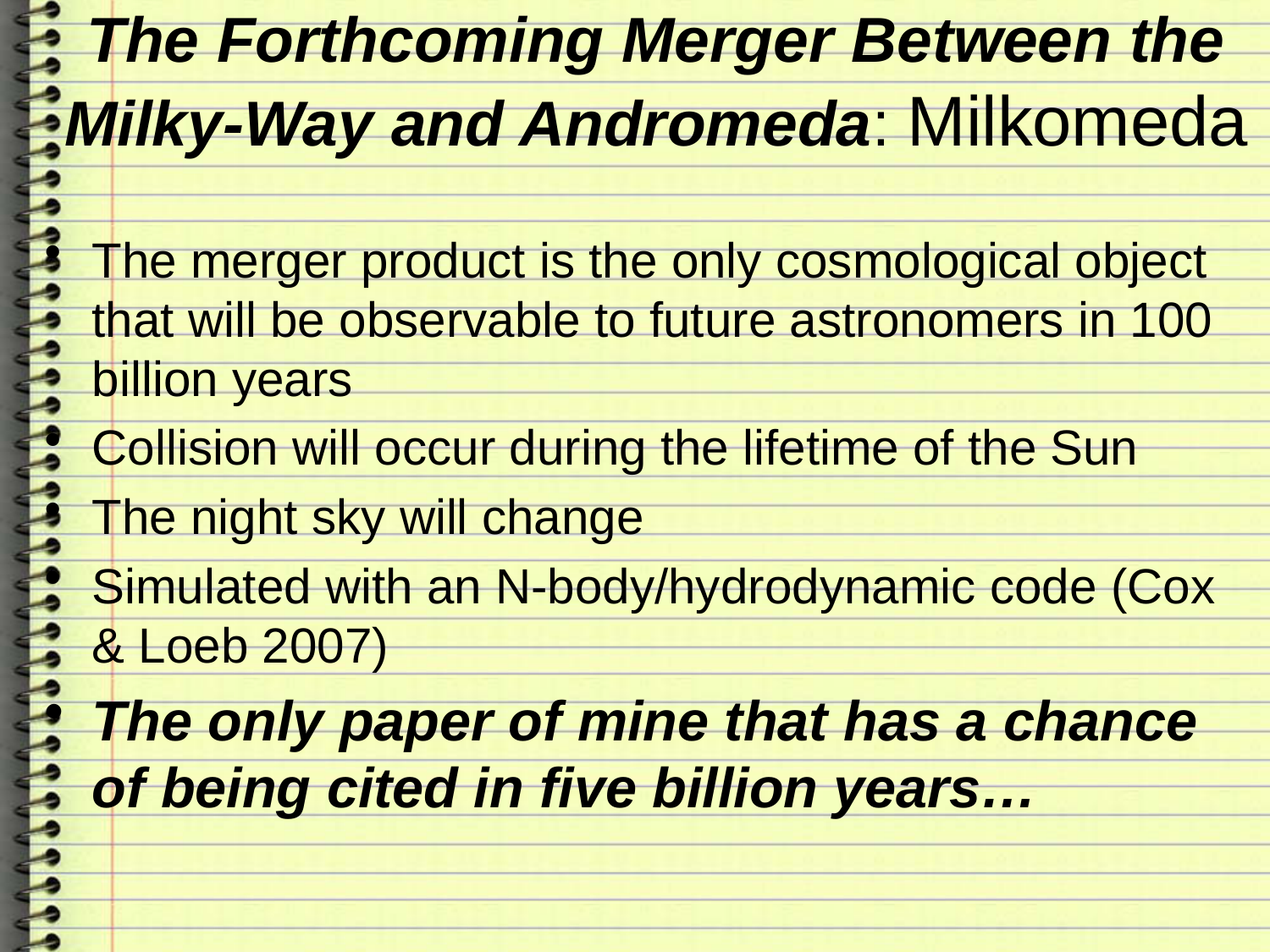

# The Forthcoming Merger Between the Milky-Way and Andromeda: Milkomeda
The merger product is the only cosmological object that will be observable to future astronomers in 100 billion years
Collision will occur during the lifetime of the Sun
The night sky will change
Simulated with an N-body/hydrodynamic code (Cox & Loeb 2007)
The only paper of mine that has a chance of being cited in five billion years…